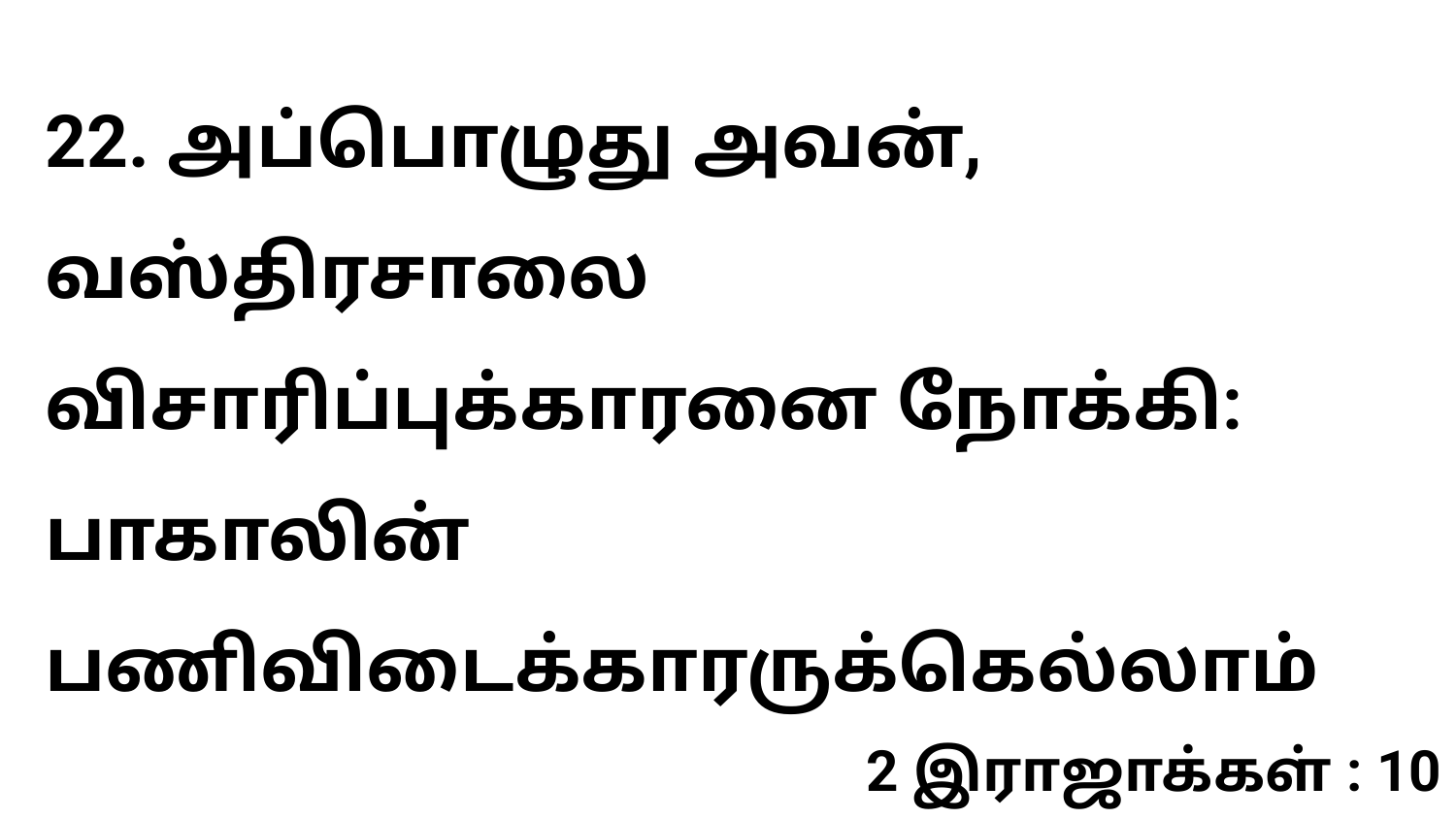

22. அப்பொழுது அவன், வஸ்திரசாலை விசாரிப்புக்காரனை நோக்கி: பாகாலின் பணிவிடைக்காரருக்கெல்லாம்
2 இராஜாக்கள் : 10